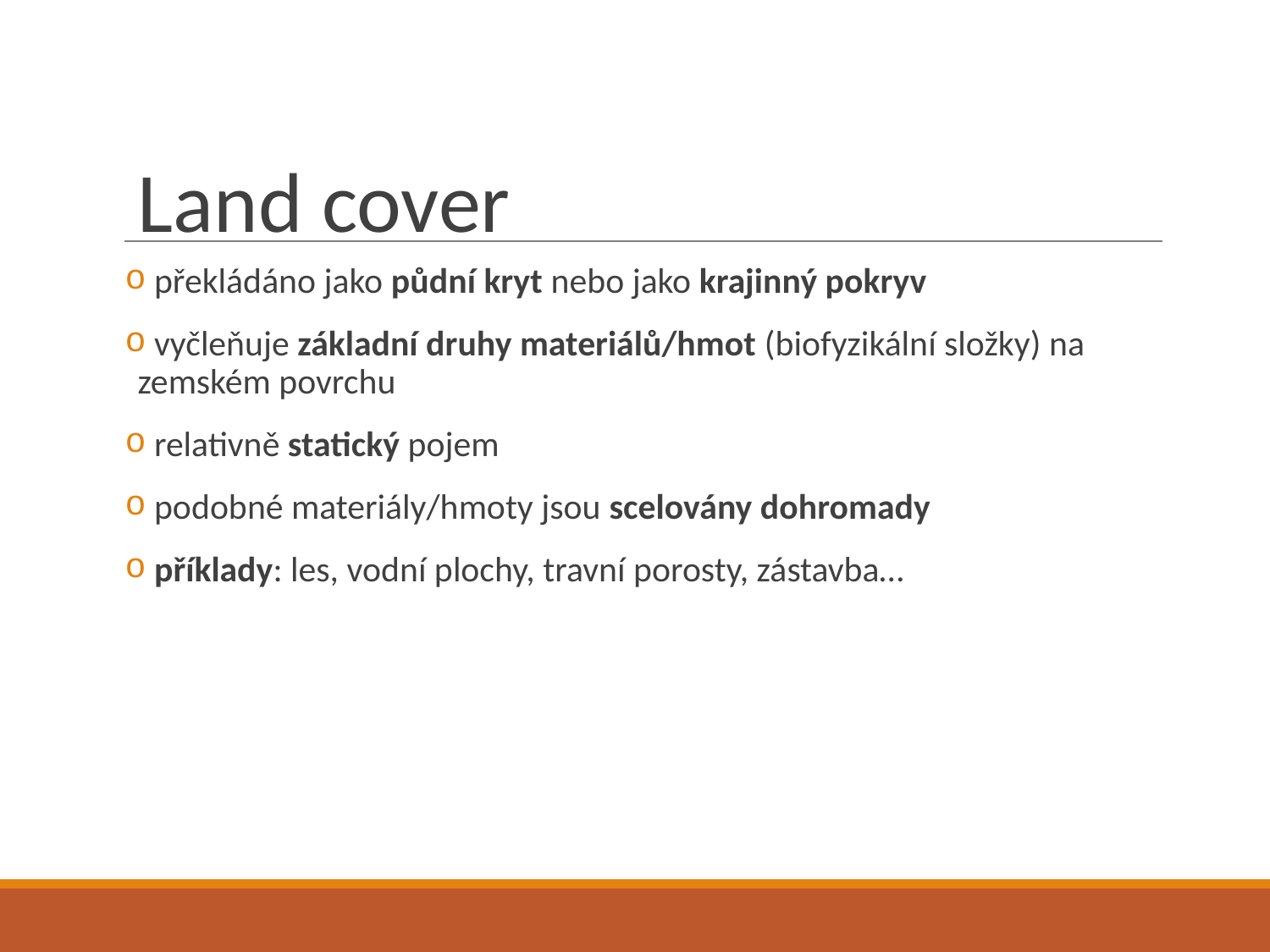

# Land cover
 překládáno jako půdní kryt nebo jako krajinný pokryv
 vyčleňuje základní druhy materiálů/hmot (biofyzikální složky) na zemském povrchu
 relativně statický pojem
 podobné materiály/hmoty jsou scelovány dohromady
 příklady: les, vodní plochy, travní porosty, zástavba…